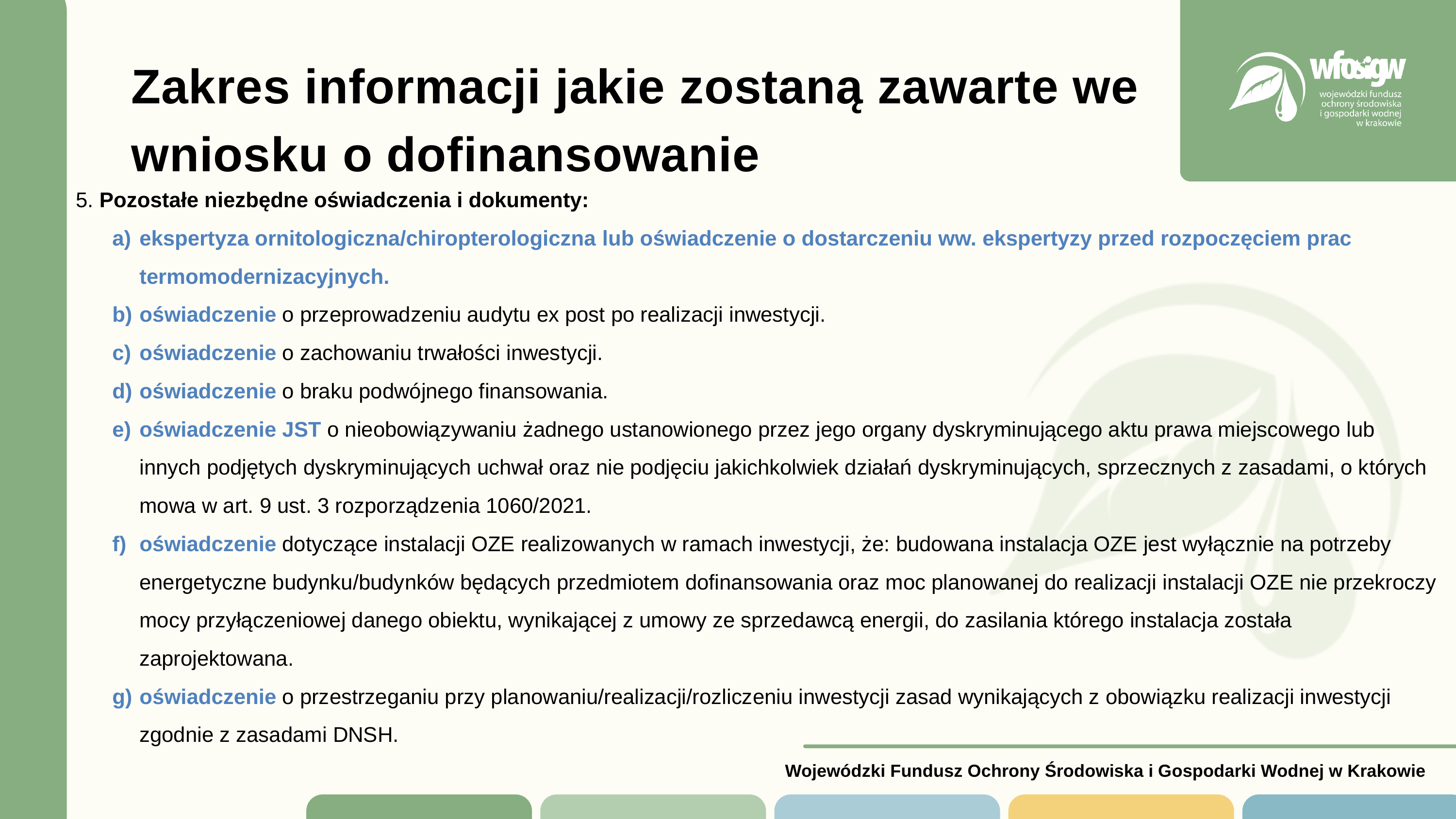

Zakres informacji jakie zostaną zawarte we wniosku o dofinansowanie
5. Pozostałe niezbędne oświadczenia i dokumenty:
ekspertyza ornitologiczna/chiropterologiczna lub oświadczenie o dostarczeniu ww. ekspertyzy przed rozpoczęciem prac termomodernizacyjnych.
oświadczenie o przeprowadzeniu audytu ex post po realizacji inwestycji.
oświadczenie o zachowaniu trwałości inwestycji.
oświadczenie o braku podwójnego finansowania.
oświadczenie JST o nieobowiązywaniu żadnego ustanowionego przez jego organy dyskryminującego aktu prawa miejscowego lub innych podjętych dyskryminujących uchwał oraz nie podjęciu jakichkolwiek działań dyskryminujących, sprzecznych z zasadami, o których mowa w art. 9 ust. 3 rozporządzenia 1060/2021.
oświadczenie dotyczące instalacji OZE realizowanych w ramach inwestycji, że: budowana instalacja OZE jest wyłącznie na potrzeby energetyczne budynku/budynków będących przedmiotem dofinansowania oraz moc planowanej do realizacji instalacji OZE nie przekroczy mocy przyłączeniowej danego obiektu, wynikającej z umowy ze sprzedawcą energii, do zasilania którego instalacja została zaprojektowana.
oświadczenie o przestrzeganiu przy planowaniu/realizacji/rozliczeniu inwestycji zasad wynikających z obowiązku realizacji inwestycji zgodnie z zasadami DNSH.

Wojewódzki Fundusz Ochrony Środowiska i Gospodarki Wodnej w Krakowie